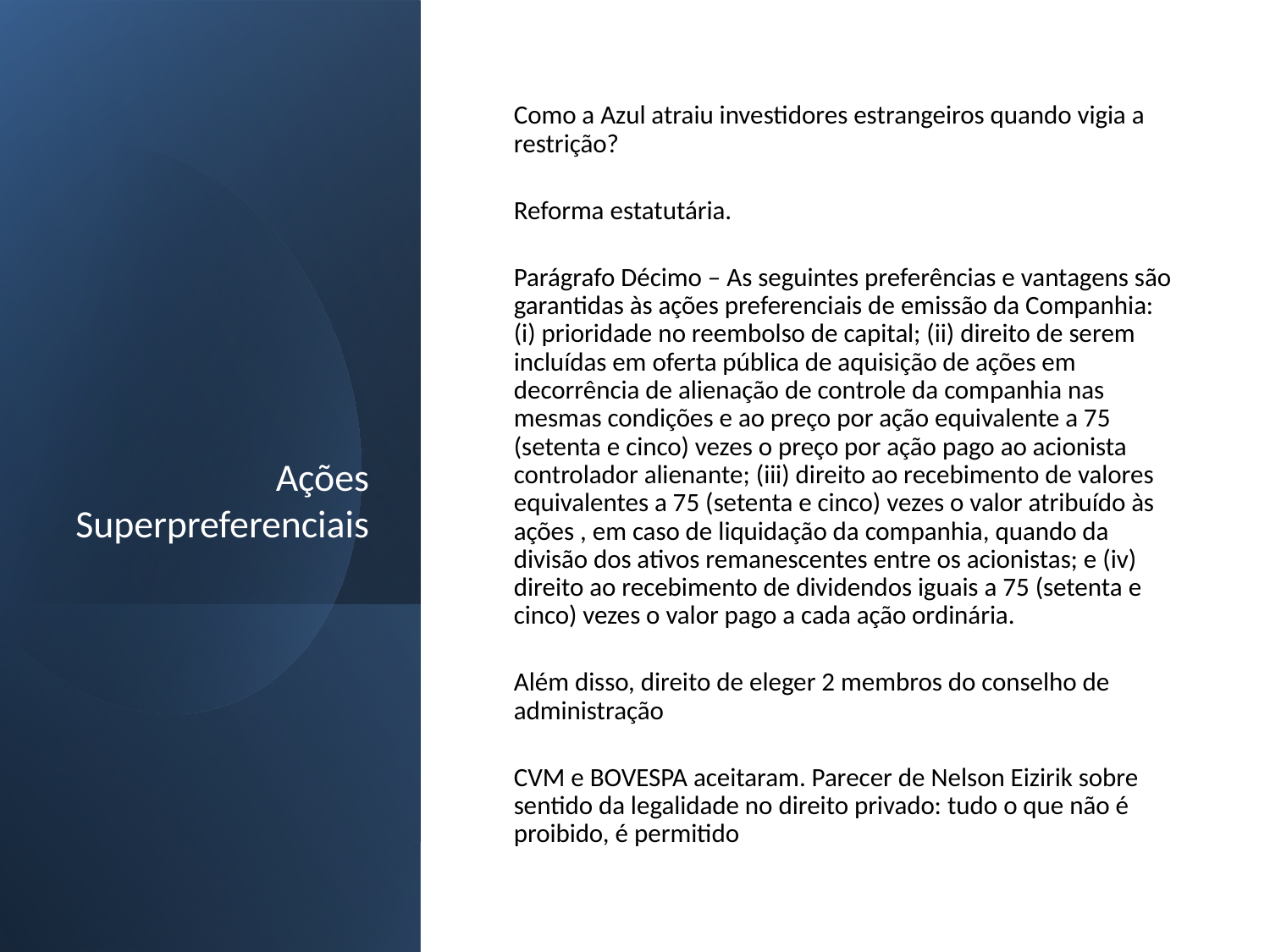

# Ações Superpreferenciais
Como a Azul atraiu investidores estrangeiros quando vigia a restrição?

Reforma estatutária.

Parágrafo Décimo – As seguintes preferências e vantagens são garantidas às ações preferenciais de emissão da Companhia: (i) prioridade no reembolso de capital; (ii) direito de serem incluídas em oferta pública de aquisição de ações em decorrência de alienação de controle da companhia nas mesmas condições e ao preço por ação equivalente a 75 (setenta e cinco) vezes o preço por ação pago ao acionista controlador alienante; (iii) direito ao recebimento de valores equivalentes a 75 (setenta e cinco) vezes o valor atribuído às ações , em caso de liquidação da companhia, quando da divisão dos ativos remanescentes entre os acionistas; e (iv) direito ao recebimento de dividendos iguais a 75 (setenta e cinco) vezes o valor pago a cada ação ordinária.

Além disso, direito de eleger 2 membros do conselho de administração

CVM e BOVESPA aceitaram. Parecer de Nelson Eizirik sobre sentido da legalidade no direito privado: tudo o que não é proibido, é permitido